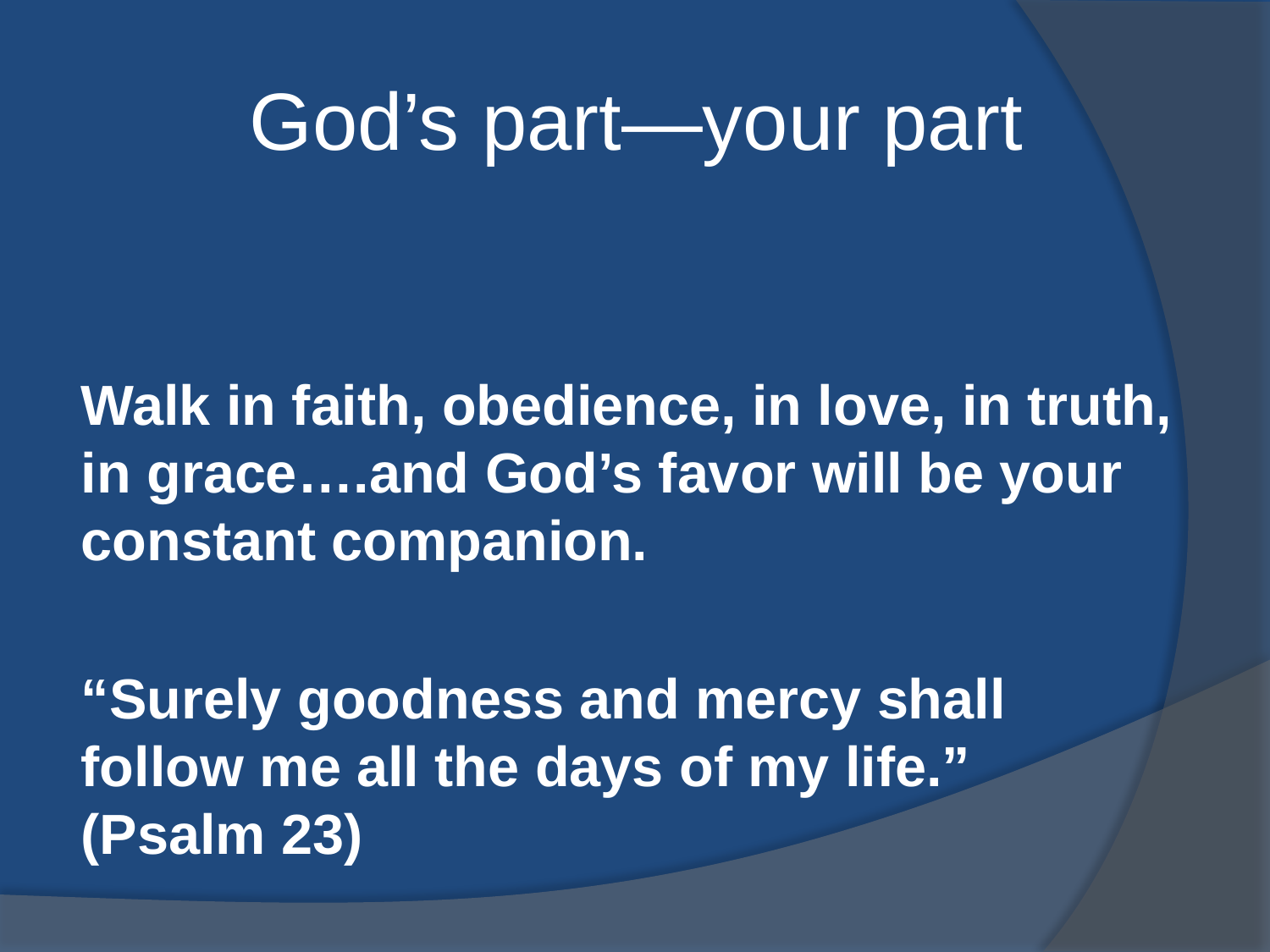

# God’s part—your part

Walk in faith, obedience, in love, in truth, in grace….and God’s favor will be your constant companion.

“Surely goodness and mercy shall follow me all the days of my life.”  (Psalm 23)